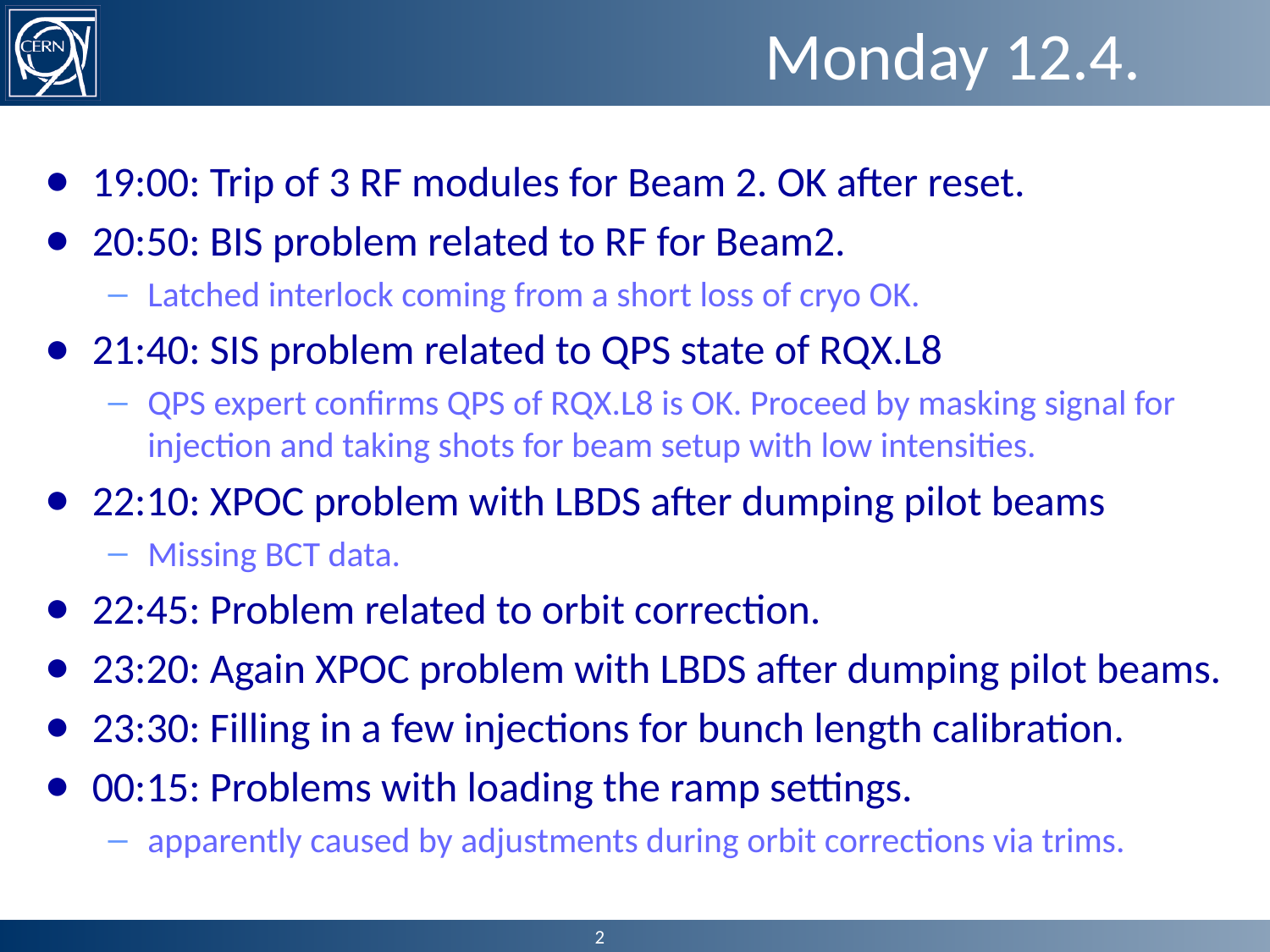

# Monday 12.4.
19:00: Trip of 3 RF modules for Beam 2. OK after reset.
20:50: BIS problem related to RF for Beam2.
Latched interlock coming from a short loss of cryo OK.
21:40: SIS problem related to QPS state of RQX.L8
QPS expert confirms QPS of RQX.L8 is OK. Proceed by masking signal for injection and taking shots for beam setup with low intensities.
22:10: XPOC problem with LBDS after dumping pilot beams
Missing BCT data.
22:45: Problem related to orbit correction.
23:20: Again XPOC problem with LBDS after dumping pilot beams.
23:30: Filling in a few injections for bunch length calibration.
00:15: Problems with loading the ramp settings.
apparently caused by adjustments during orbit corrections via trims.
2